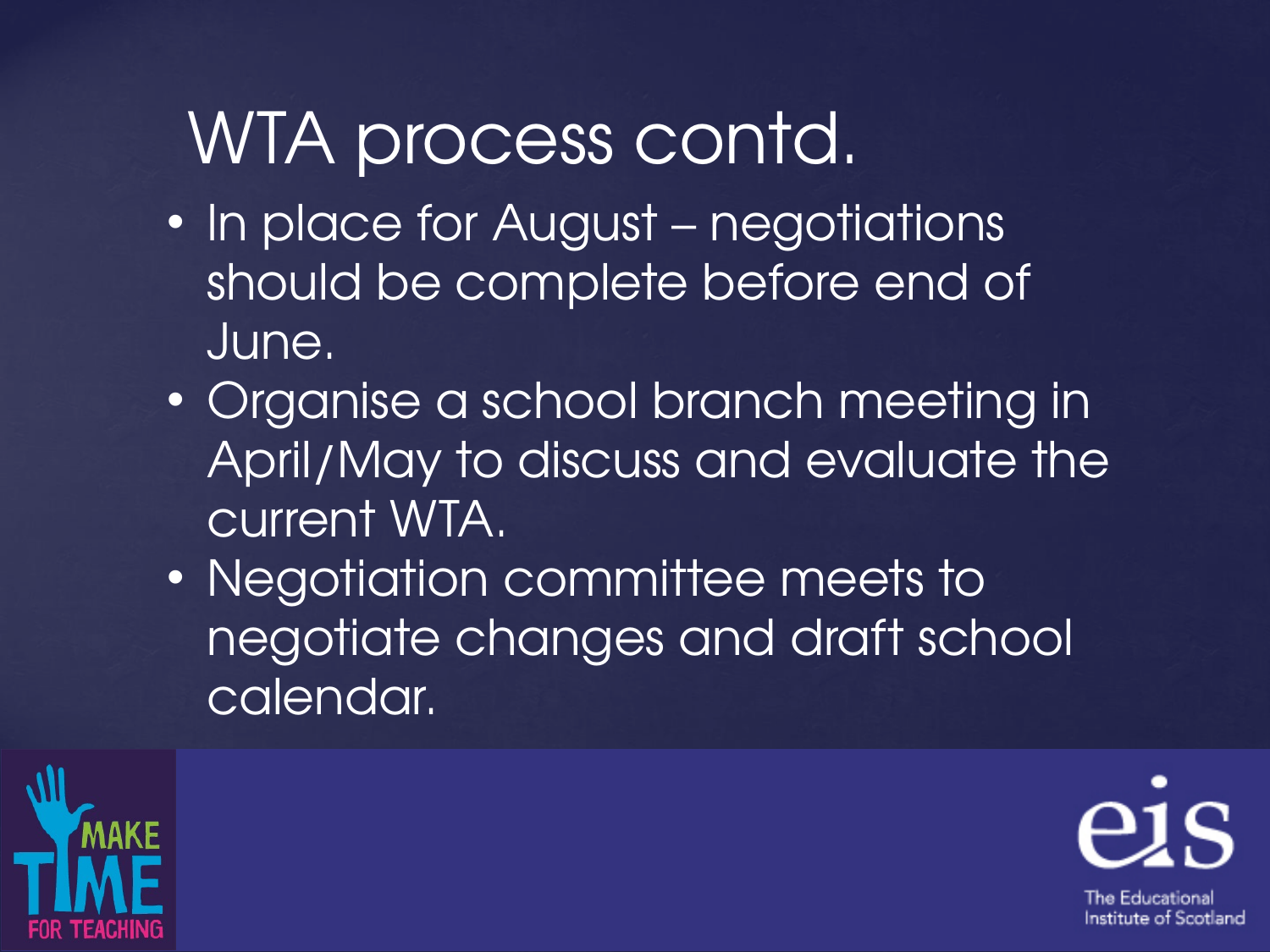

WTA process contd.
In place for August – negotiations should be complete before end of June.
Organise a school branch meeting in April/May to discuss and evaluate the current WTA.
Negotiation committee meets to negotiate changes and draft school calendar.